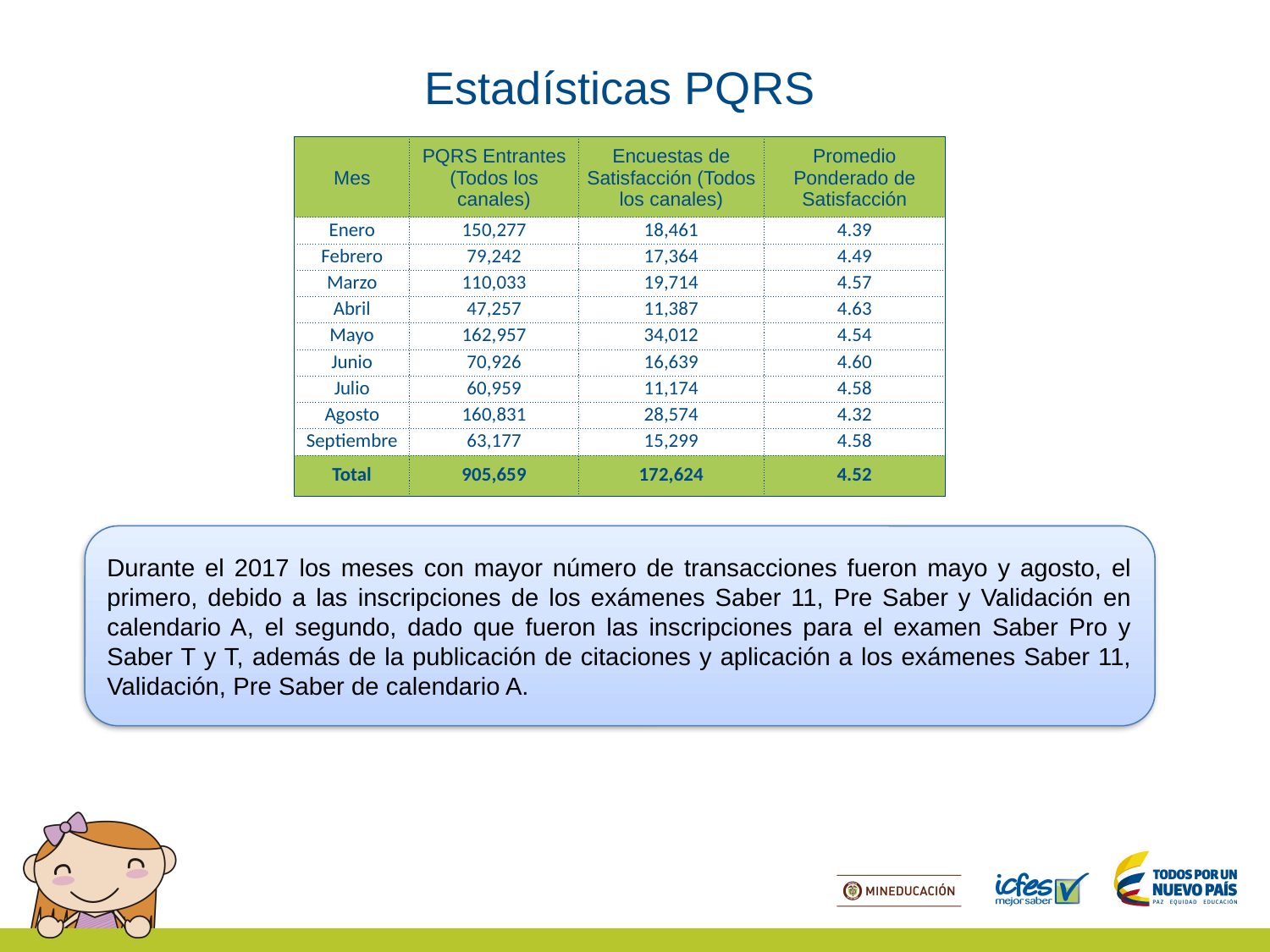

# Estadísticas PQRS
| Mes | PQRS Entrantes (Todos los canales) | Encuestas de Satisfacción (Todos los canales) | Promedio Ponderado de Satisfacción |
| --- | --- | --- | --- |
| Enero | 150,277 | 18,461 | 4.39 |
| Febrero | 79,242 | 17,364 | 4.49 |
| Marzo | 110,033 | 19,714 | 4.57 |
| Abril | 47,257 | 11,387 | 4.63 |
| Mayo | 162,957 | 34,012 | 4.54 |
| Junio | 70,926 | 16,639 | 4.60 |
| Julio | 60,959 | 11,174 | 4.58 |
| Agosto | 160,831 | 28,574 | 4.32 |
| Septiembre | 63,177 | 15,299 | 4.58 |
| Total | 905,659 | 172,624 | 4.52 |
Durante el 2017 los meses con mayor número de transacciones fueron mayo y agosto, el primero, debido a las inscripciones de los exámenes Saber 11, Pre Saber y Validación en calendario A, el segundo, dado que fueron las inscripciones para el examen Saber Pro y Saber T y T, además de la publicación de citaciones y aplicación a los exámenes Saber 11, Validación, Pre Saber de calendario A.